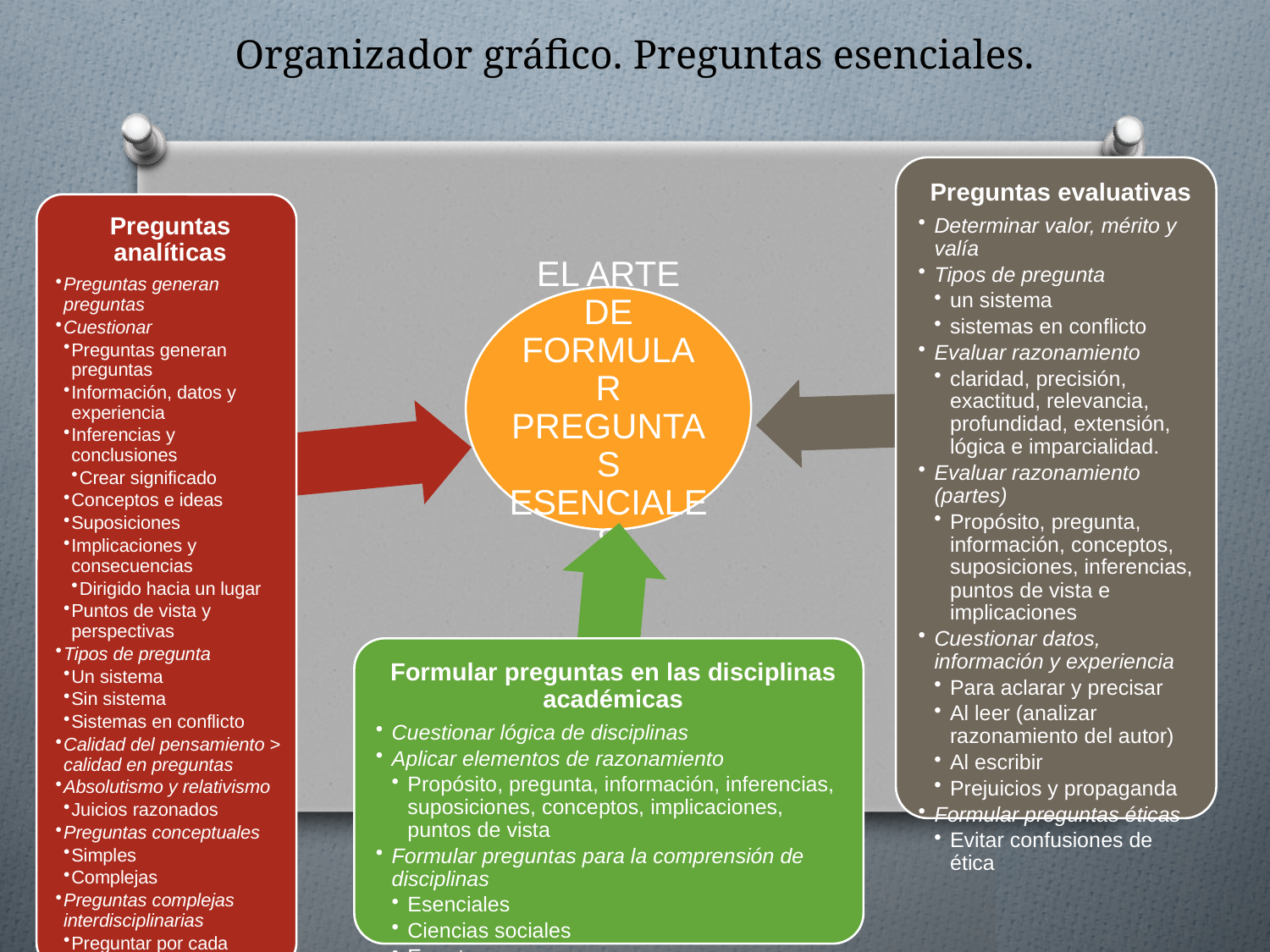

Organizador gráfico. Preguntas esenciales.
EL ARTE DE FORMULAR PREGUNTAS ESENCIALES
Preguntas analíticas
Preguntas generan preguntas
Cuestionar
Preguntas generan preguntas
Información, datos y experiencia
Inferencias y conclusiones
Crear significado
Conceptos e ideas
Suposiciones
Implicaciones y consecuencias
Dirigido hacia un lugar
Puntos de vista y perspectivas
Tipos de pregunta
Un sistema
Sin sistema
Sistemas en conflicto
Calidad del pensamiento > calidad en preguntas
Absolutismo y relativismo
Juicios razonados
Preguntas conceptuales
Simples
Complejas
Preguntas complejas interdisciplinarias
Preguntar por cada dimensión
Preguntar: ¿Existen hechos relevantes que se deben considerar?
Preguntas evaluativas
Determinar valor, mérito y valía
Tipos de pregunta
un sistema
sistemas en conflicto
Evaluar razonamiento
claridad, precisión, exactitud, relevancia, profundidad, extensión, lógica e imparcialidad.
Evaluar razonamiento (partes)
Propósito, pregunta, información, conceptos, suposiciones, inferencias, puntos de vista e implicaciones
Cuestionar datos, información y experiencia
Para aclarar y precisar
Al leer (analizar razonamiento del autor)
Al escribir
Prejuicios y propaganda
Formular preguntas éticas
Evitar confusiones de ética
Formular preguntas en las disciplinas académicas
Cuestionar lógica de disciplinas
Aplicar elementos de razonamiento
Propósito, pregunta, información, inferencias, suposiciones, conceptos, implicaciones, puntos de vista
Formular preguntas para la comprensión de disciplinas
Esenciales
Ciencias sociales
En artes